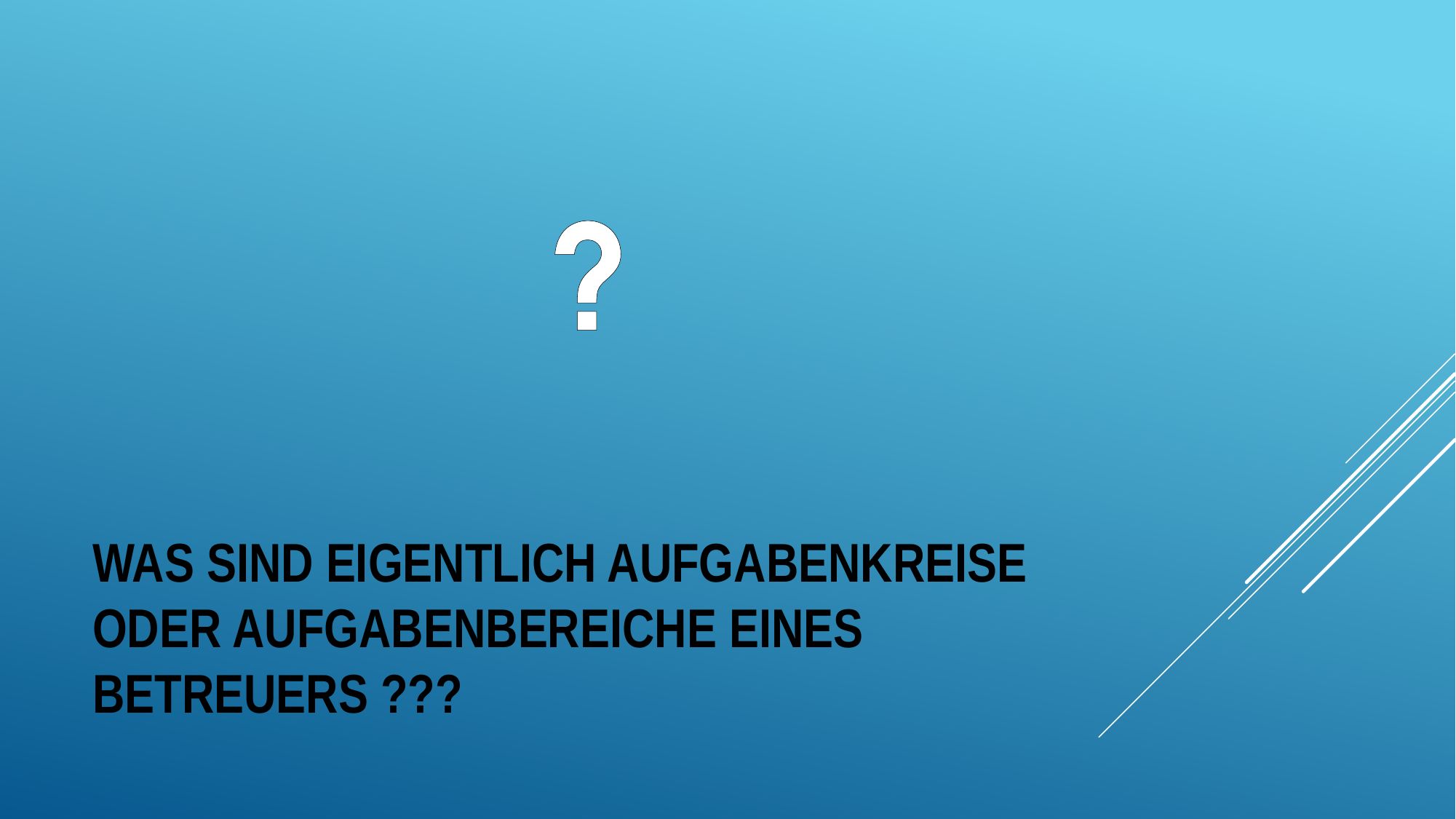

?

# Was sind eigentlich Aufgabenkreise oder Aufgabenbereiche eines Betreuers ???